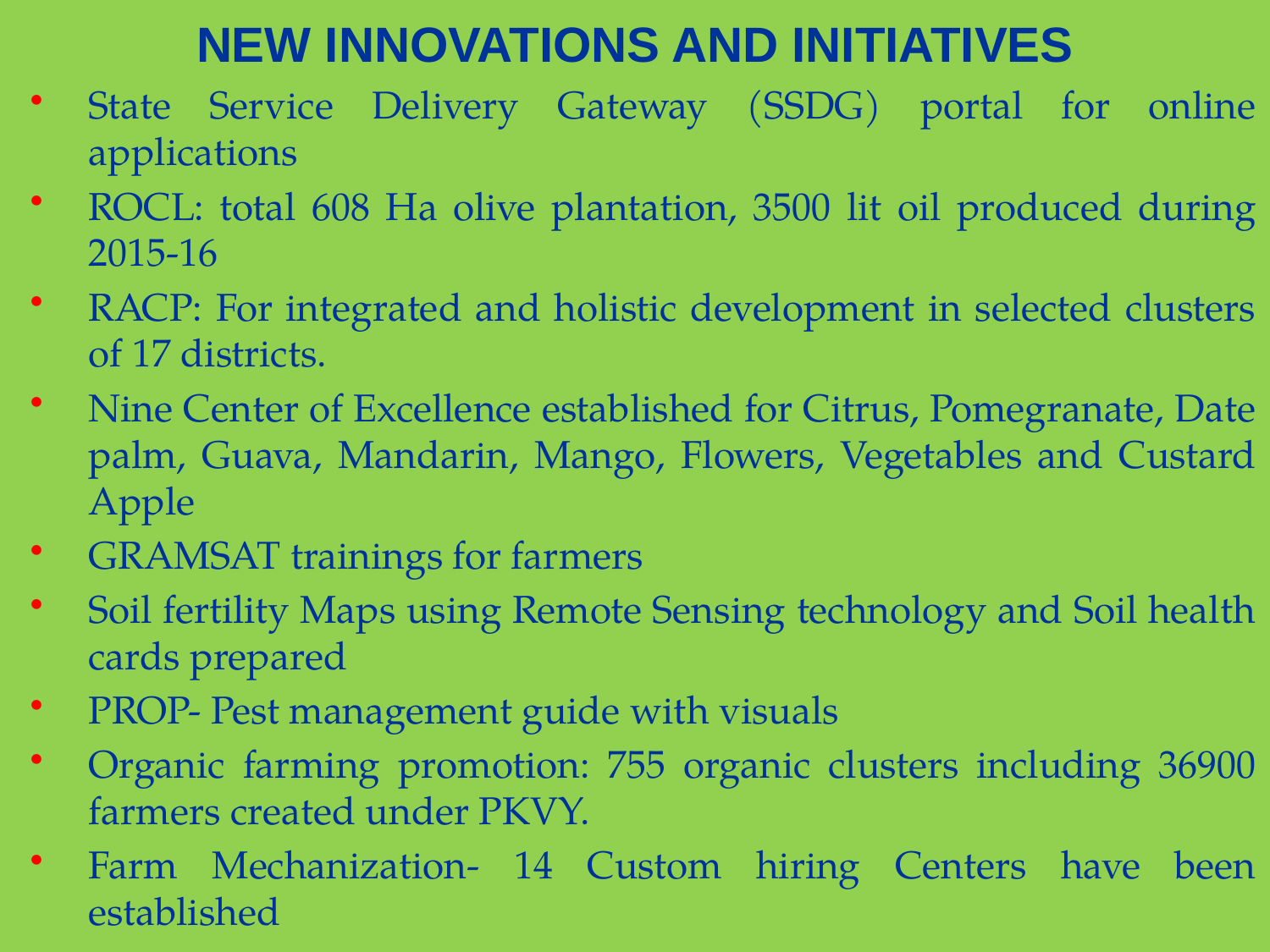

# NEW INNOVATIONS AND INITIATIVES
State Service Delivery Gateway (SSDG) portal for online applications
ROCL: total 608 Ha olive plantation, 3500 lit oil produced during 2015-16
RACP: For integrated and holistic development in selected clusters of 17 districts.
Nine Center of Excellence established for Citrus, Pomegranate, Date palm, Guava, Mandarin, Mango, Flowers, Vegetables and Custard Apple
GRAMSAT trainings for farmers
Soil fertility Maps using Remote Sensing technology and Soil health cards prepared
PROP- Pest management guide with visuals
Organic farming promotion: 755 organic clusters including 36900 farmers created under PKVY.
Farm Mechanization- 14 Custom hiring Centers have been established